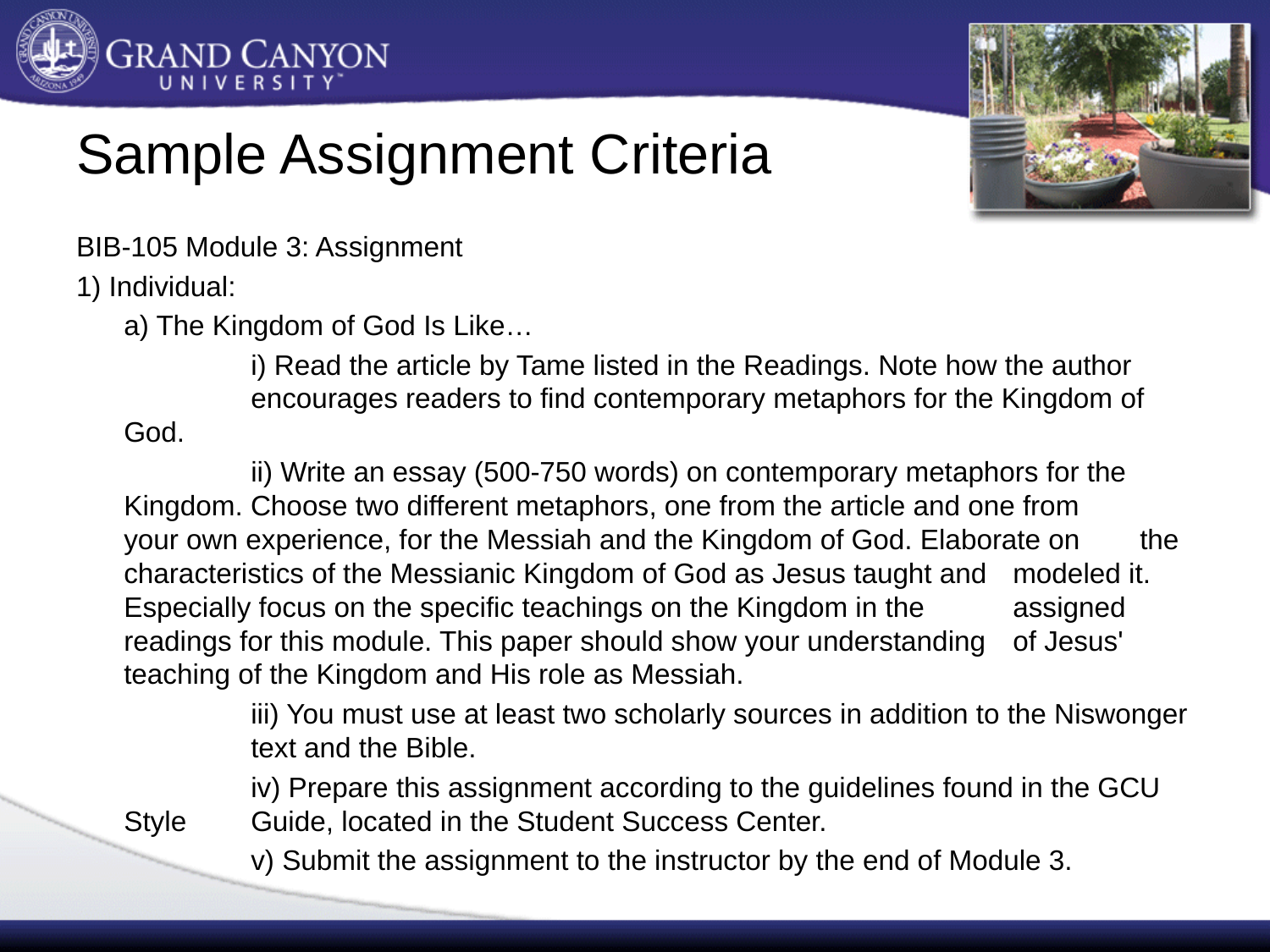

# Sample Assignment Criteria
BIB-105 Module 3: Assignment
1) Individual:
	a) The Kingdom of God Is Like…
		i) Read the article by Tame listed in the Readings. Note how the author 	encourages readers to find contemporary metaphors for the Kingdom of God.
		ii) Write an essay (500-750 words) on contemporary metaphors for the 	Kingdom. Choose two different metaphors, one from the article and one from 	your own experience, for the Messiah and the Kingdom of God. Elaborate on 	the characteristics of the Messianic Kingdom of God as Jesus taught and 	modeled it. Especially focus on the specific teachings on the Kingdom in the 	assigned readings for this module. This paper should show your understanding 	of Jesus' teaching of the Kingdom and His role as Messiah.
		iii) You must use at least two scholarly sources in addition to the Niswonger 	text and the Bible.
		iv) Prepare this assignment according to the guidelines found in the GCU Style 	Guide, located in the Student Success Center.
		v) Submit the assignment to the instructor by the end of Module 3.